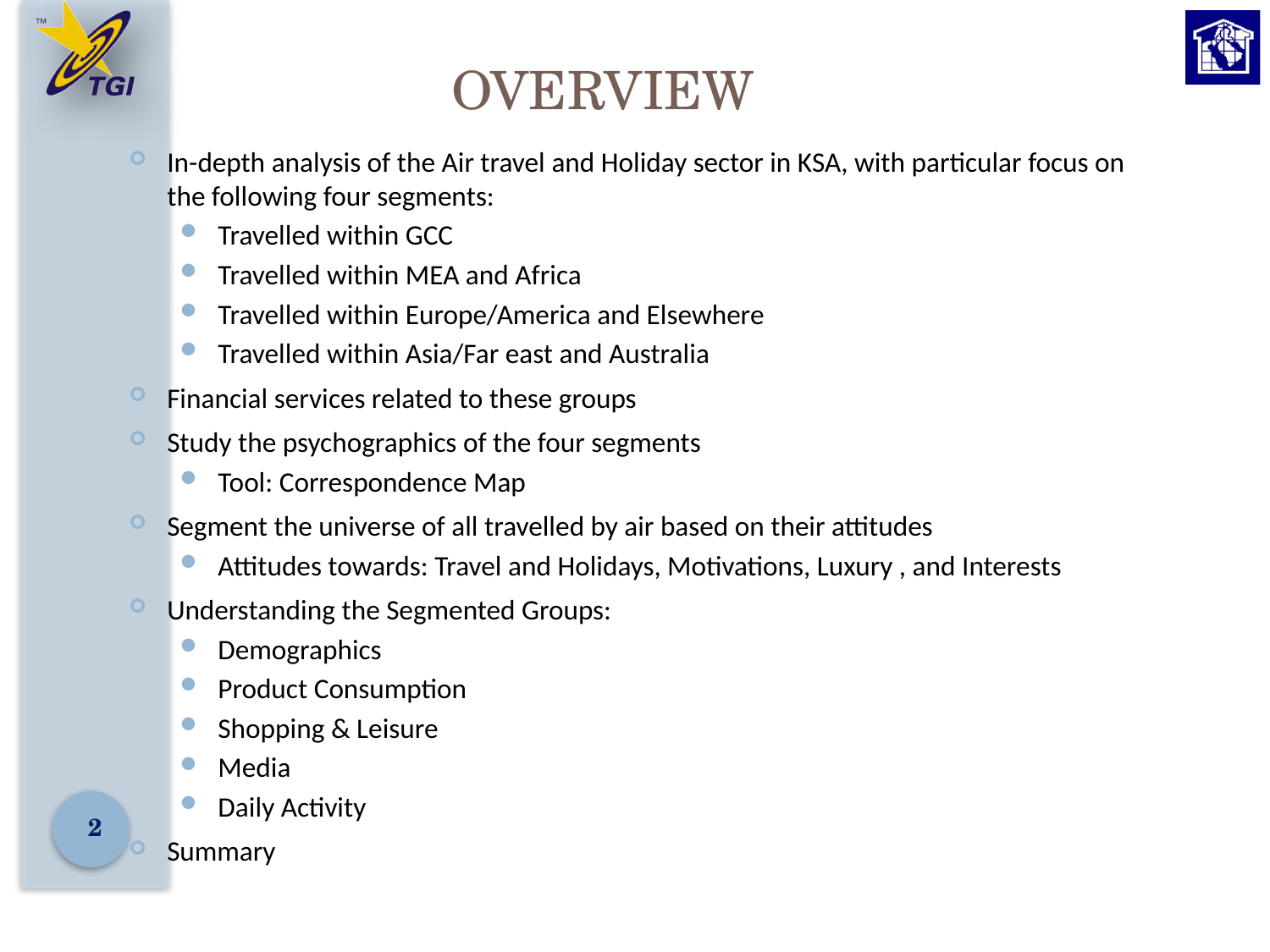

# Overview
In-depth analysis of the Air travel and Holiday sector in KSA, with particular focus on the following four segments:
Travelled within GCC
Travelled within MEA and Africa
Travelled within Europe/America and Elsewhere
Travelled within Asia/Far east and Australia
Financial services related to these groups
Study the psychographics of the four segments
Tool: Correspondence Map
Segment the universe of all travelled by air based on their attitudes
Attitudes towards: Travel and Holidays, Motivations, Luxury , and Interests
Understanding the Segmented Groups:
Demographics
Product Consumption
Shopping & Leisure
Media
Daily Activity
Summary

2